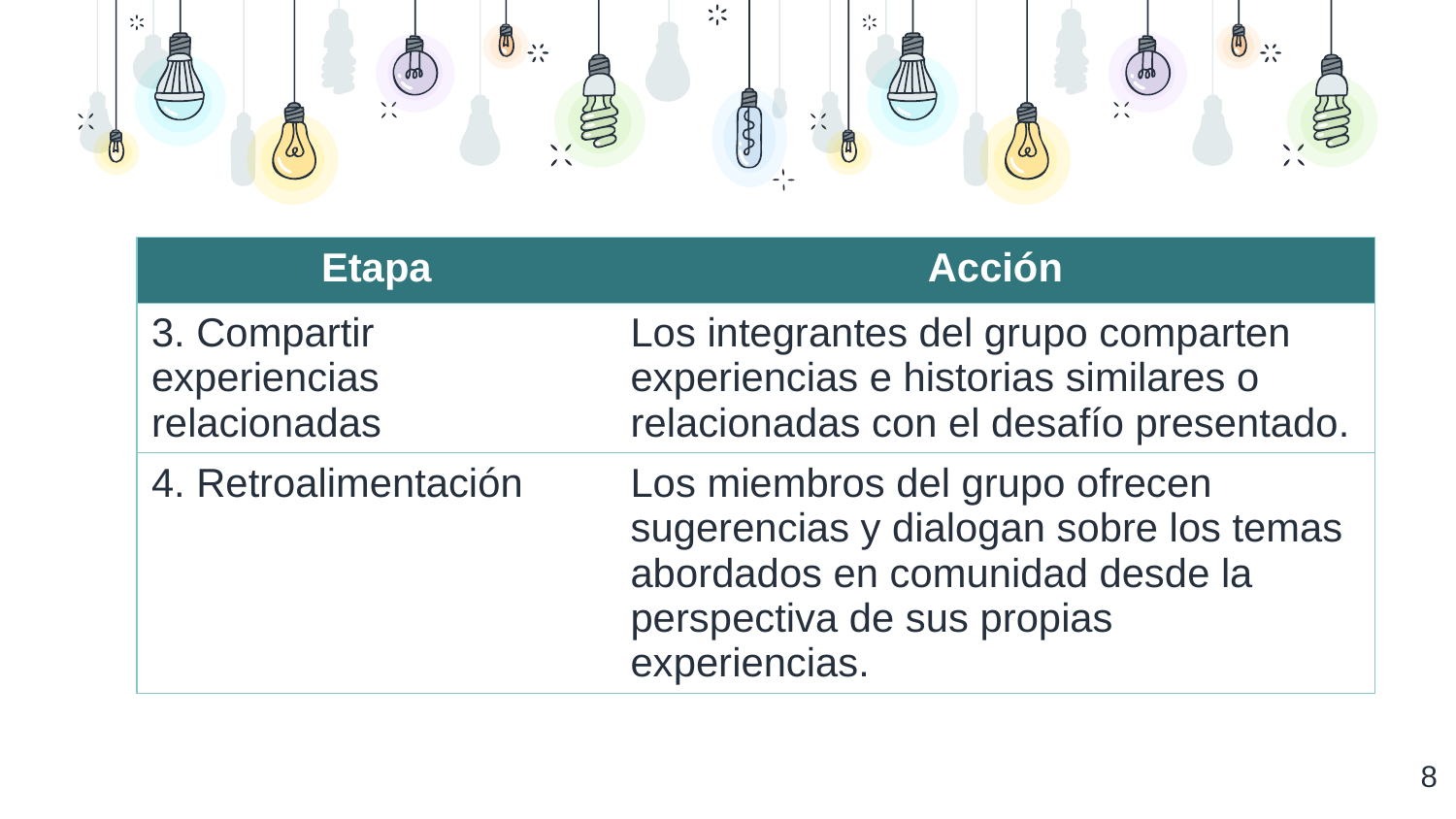

| Etapa | Acción |
| --- | --- |
| 3. Compartir experiencias relacionadas | Los integrantes del grupo comparten experiencias e historias similares o relacionadas con el desafío presentado. |
| 4. Retroalimentación | Los miembros del grupo ofrecen sugerencias y dialogan sobre los temas abordados en comunidad desde la perspectiva de sus propias experiencias. |

8